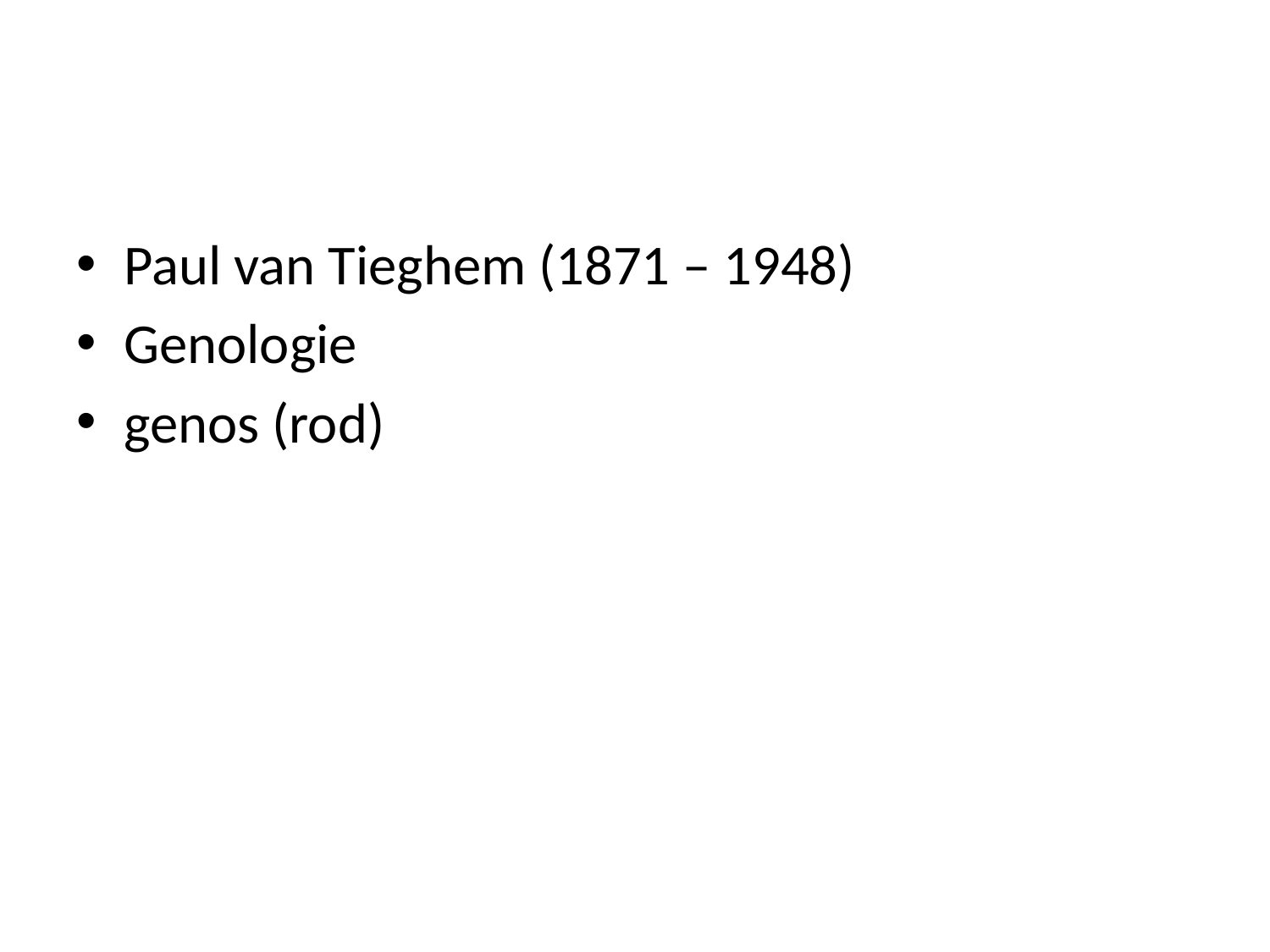

#
Paul van Tieghem (1871 – 1948)
Genologie
genos (rod)